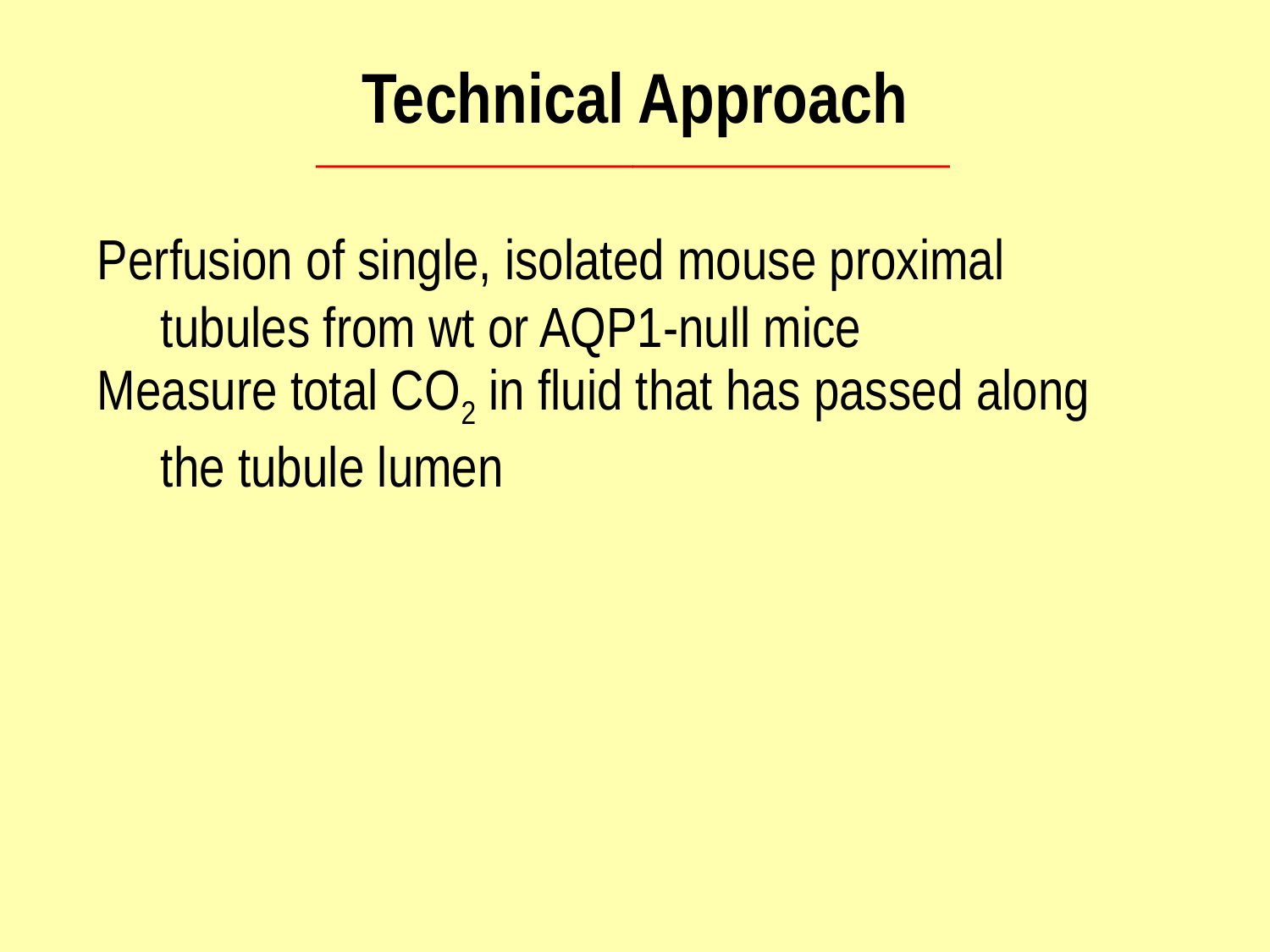

Technical Approach

Perfusion of single, isolated mouse proximal tubules from wt or AQP1-null mice
Measure total CO2 in fluid that has passed along the tubule lumen